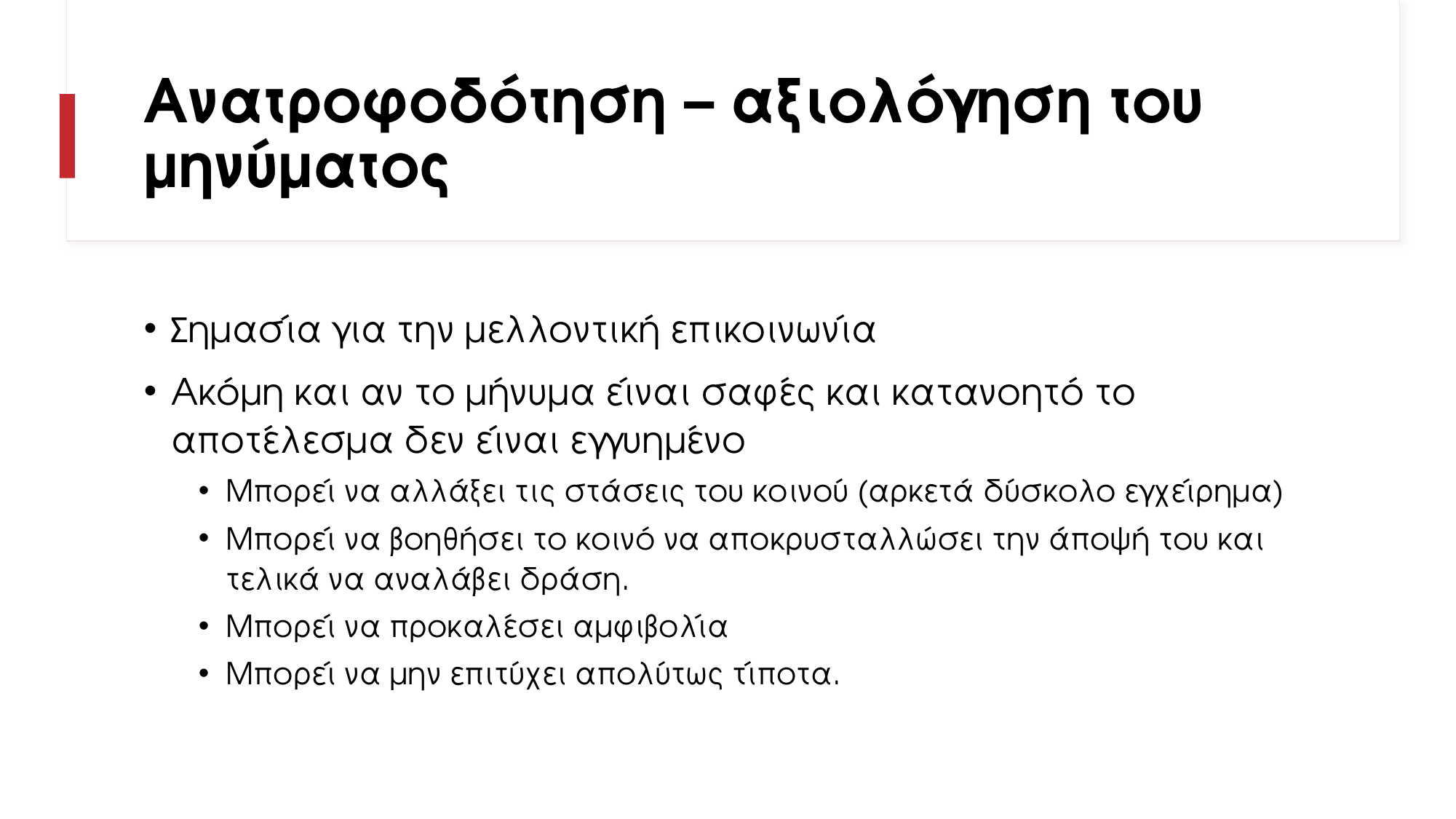

# Ανατροφοδότηση – αξιολόγηση του μηνύματος
Σημασία για την μελλοντική επικοινωνία
Ακόμη και αν το μήνυμα είναι σαφές και κατανοητό το αποτέλεσμα δεν είναι εγγυημένο
Μπορεί να αλλάξει τις στάσεις του κοινού (αρκετά δύσκολο εγχείρημα)
Μπορεί να βοηθήσει το κοινό να αποκρυσταλλώσει την άποψή του και τελικά να αναλάβει δράση.
Μπορεί να προκαλέσει αμφιβολία
Μπορεί να μην επιτύχει απολύτως τίποτα.